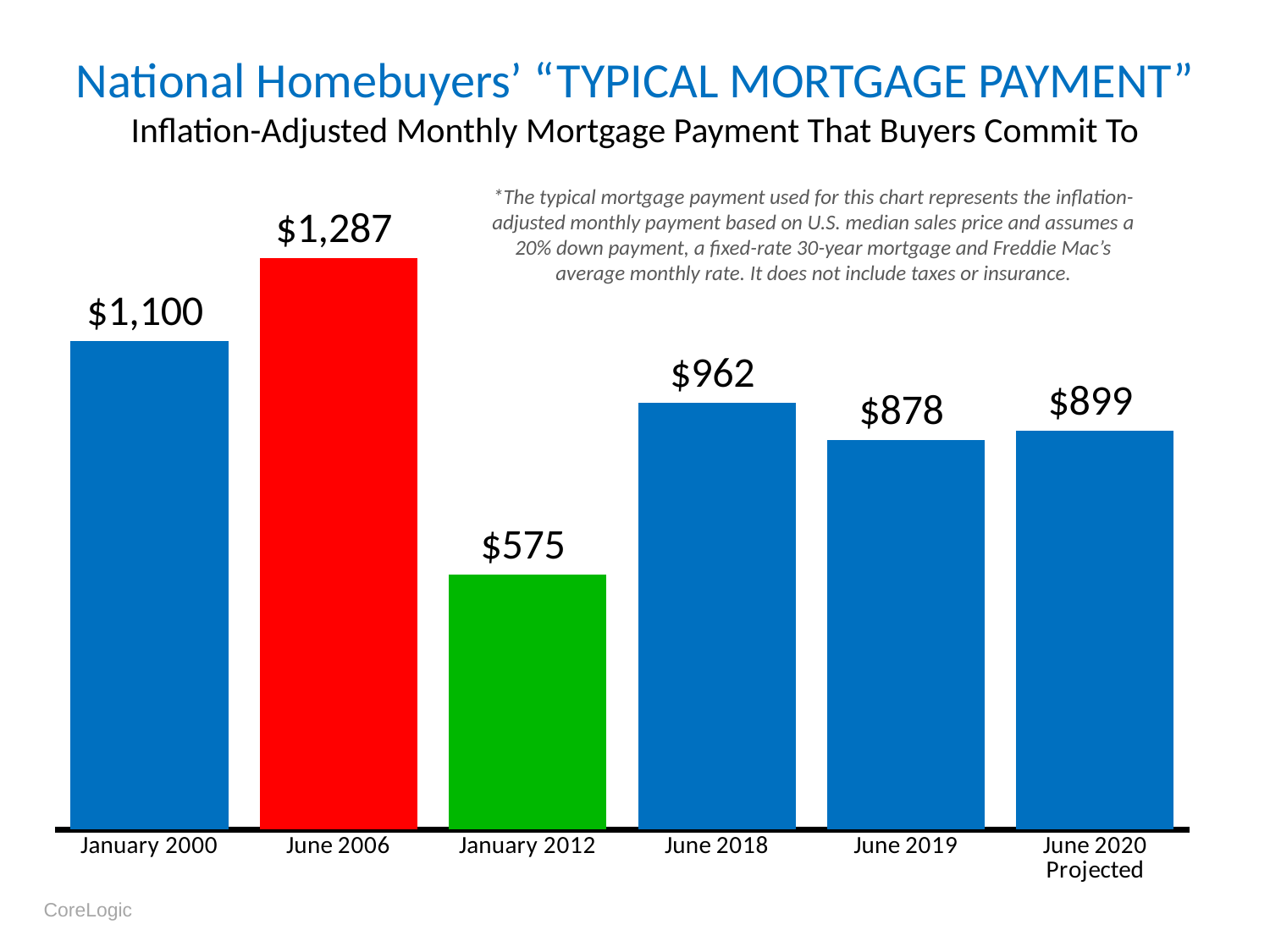

National Homebuyers’ “TYPICAL MORTGAGE PAYMENT”
Inflation-Adjusted Monthly Mortgage Payment That Buyers Commit To
*The typical mortgage payment used for this chart represents the inflation-adjusted monthly payment based on U.S. median sales price and assumes a 20% down payment, a fixed-rate 30-year mortgage and Freddie Mac’s average monthly rate. It does not include taxes or insurance.

### Chart

| Category | Series 1 |
|---|---|
| January 2000 | 1100.0 |
| June 2006 | 1287.0 |
| January 2012 | 575.0 |
| June 2018 | 962.0 |
| June 2019 | 878.0 |
| June 2020 Projected | 899.0 |
CoreLogic